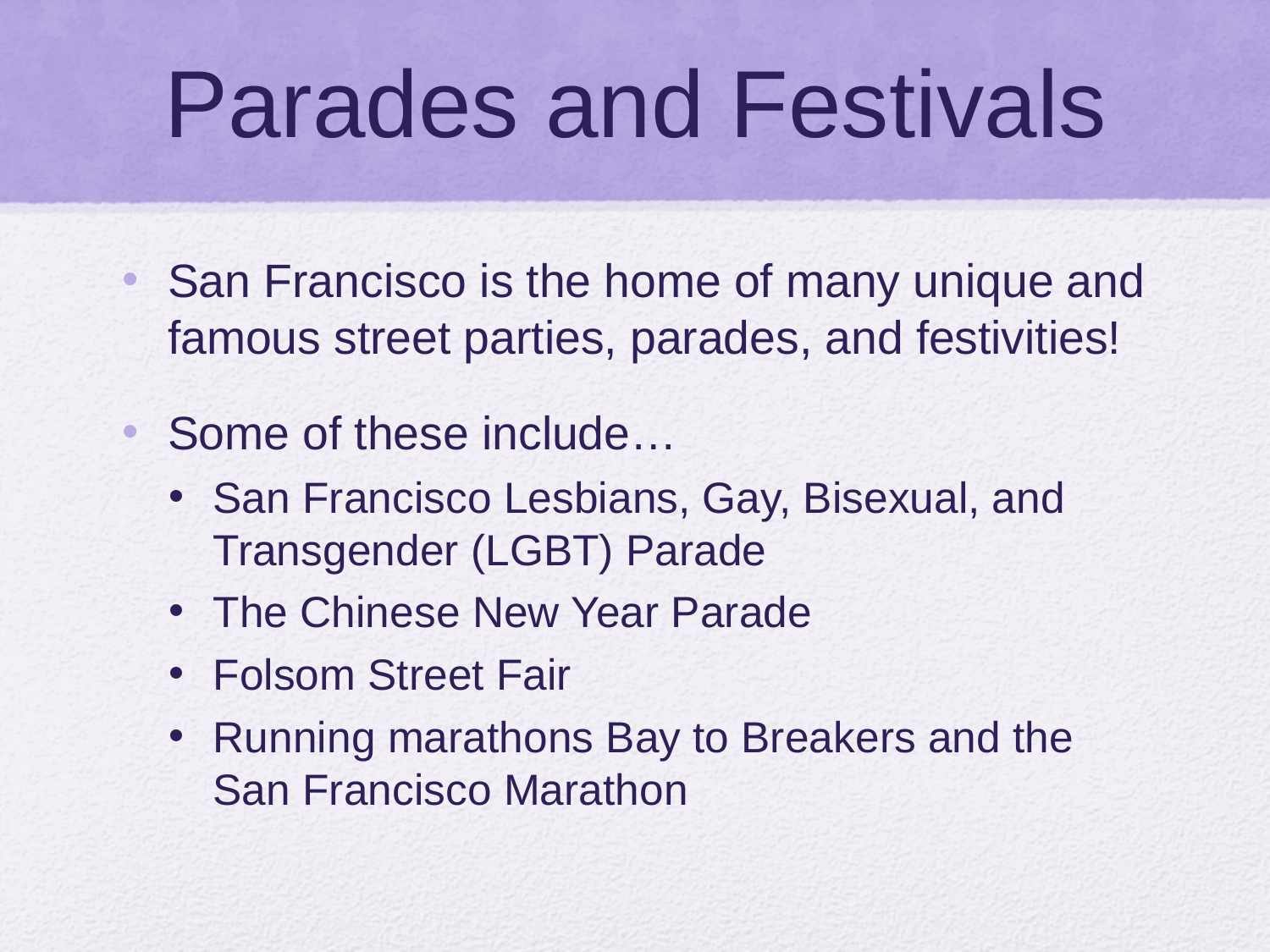

# Parades and Festivals
San Francisco is the home of many unique and famous street parties, parades, and festivities!
Some of these include…
San Francisco Lesbians, Gay, Bisexual, and  Transgender (LGBT) Parade
The Chinese New Year Parade
Folsom Street Fair
Running marathons Bay to Breakers and the San Francisco Marathon